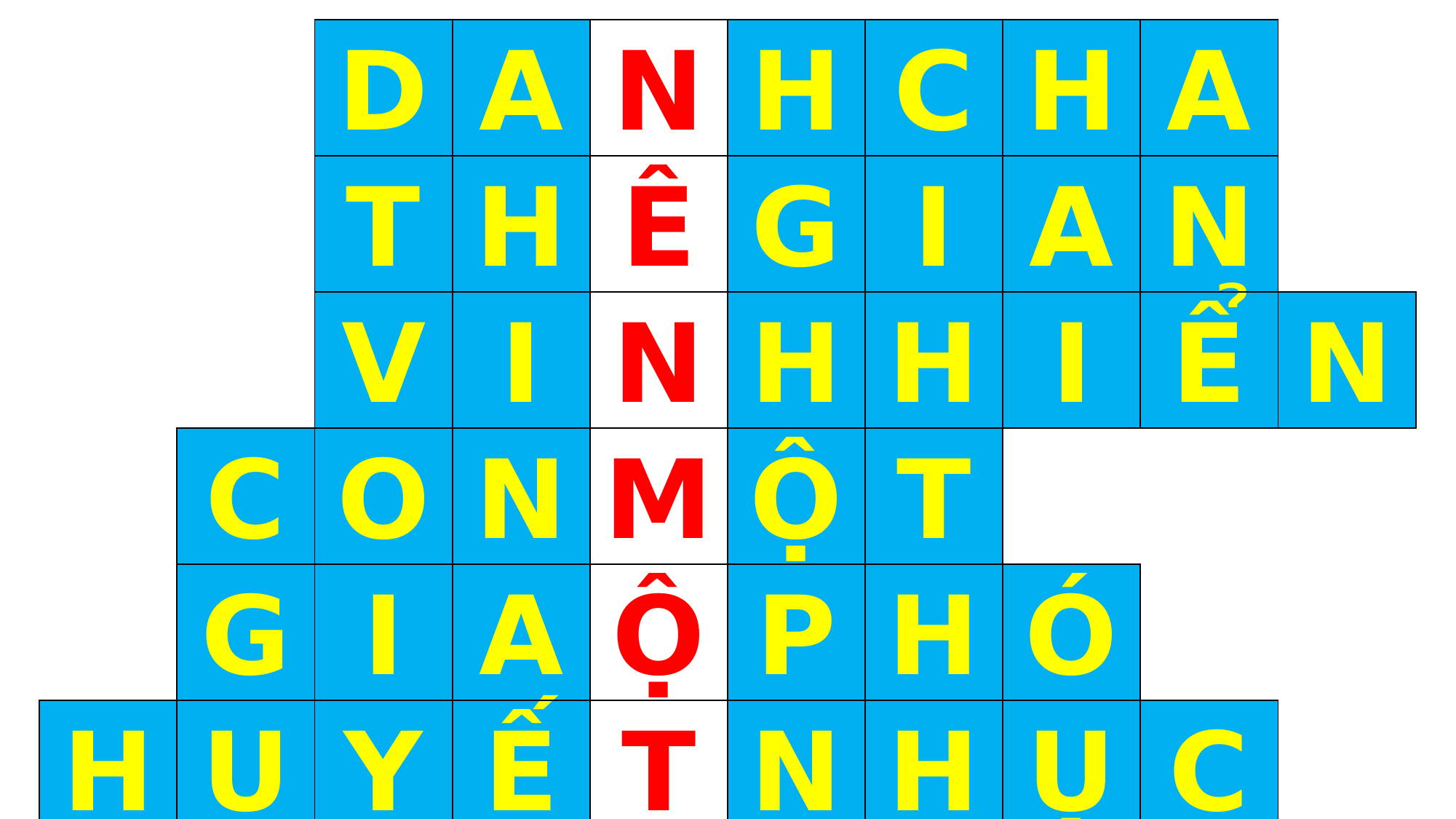

|  |  | D | A | N | H | C | H | A |  |
| --- | --- | --- | --- | --- | --- | --- | --- | --- | --- |
|  |  | T | H | Ê | G | I | A | N |  |
|  |  | V | I | N | H | H | I | Ể | N |
|  | C | O | N | M | Ộ | T |  |  |  |
|  | G | I | A | Ộ | P | H | Ó |  |  |
| H | U | Y | Ế | T | N | H | Ụ | C |  |